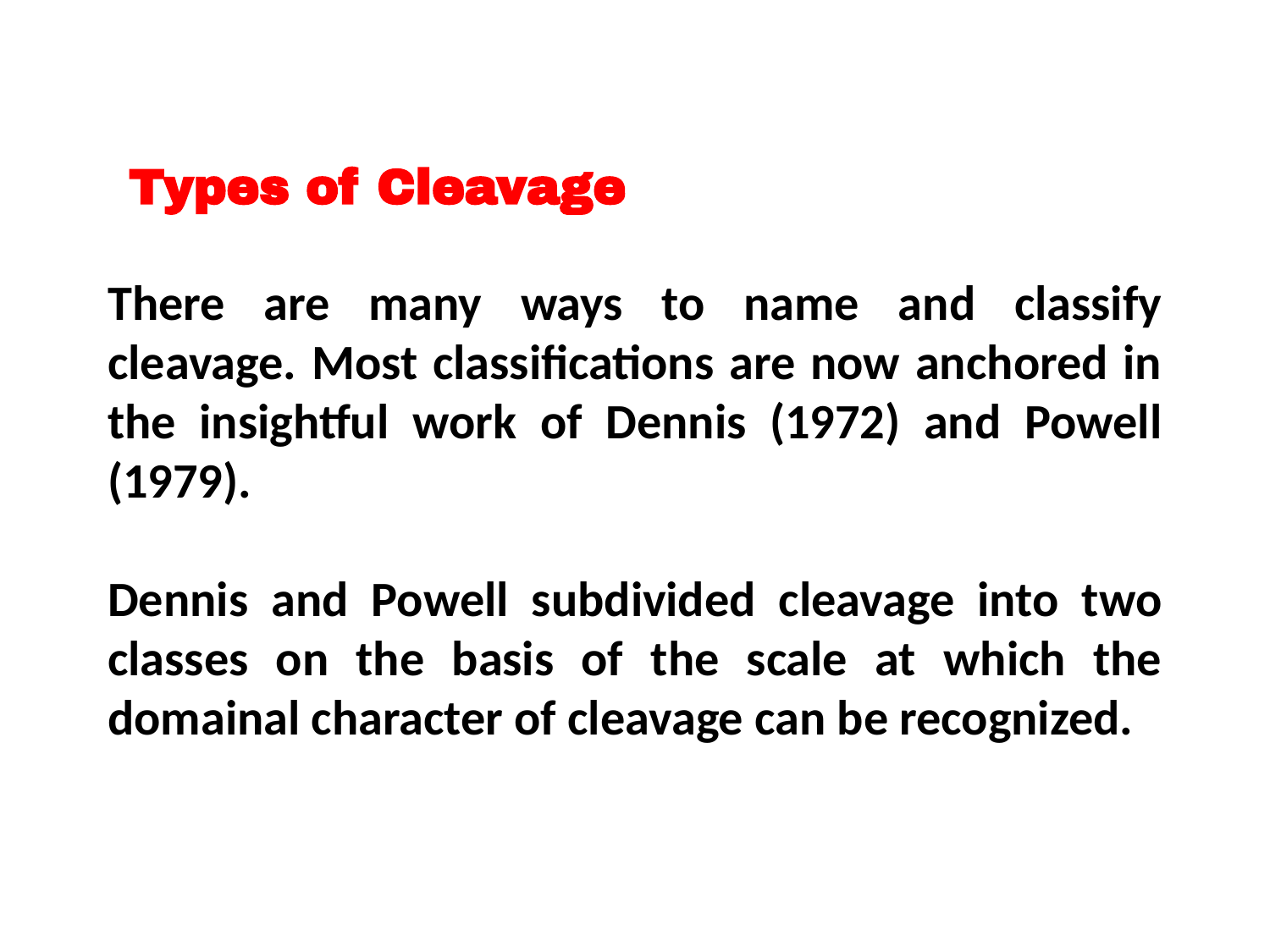

Types of Cleavage
There are many ways to name and classify cleavage. Most classifications are now anchored in the insightful work of Dennis (1972) and Powell (1979).

Dennis and Powell subdivided cleavage into two classes on the basis of the scale at which the domainal character of cleavage can be recognized.